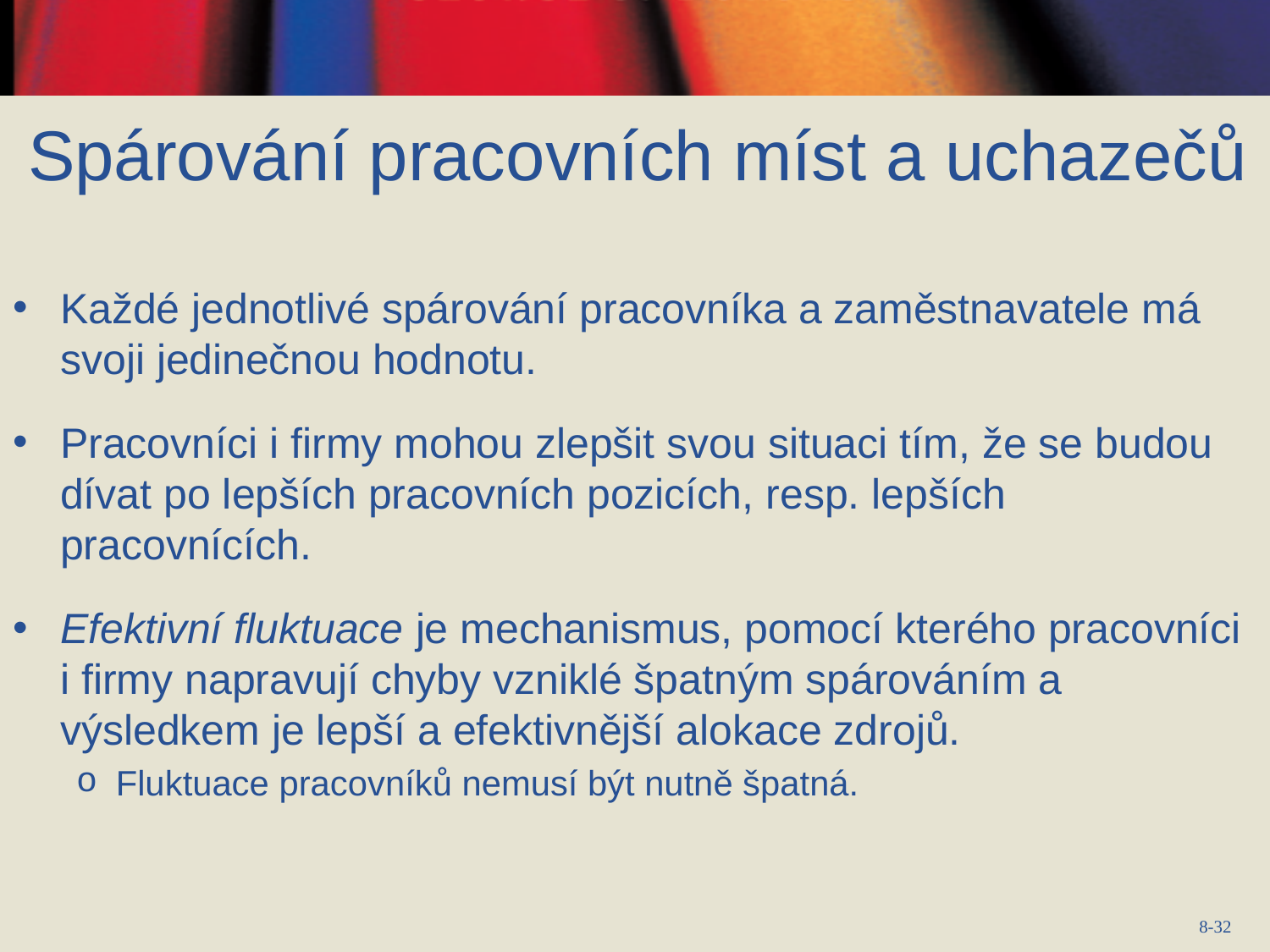

Spárování pracovních míst a uchazečů
Každé jednotlivé spárování pracovníka a zaměstnavatele má svoji jedinečnou hodnotu.

Pracovníci i firmy mohou zlepšit svou situaci tím, že se budou dívat po lepších pracovních pozicích, resp. lepších pracovnících.

Efektivní fluktuace je mechanismus, pomocí kterého pracovníci i firmy napravují chyby vzniklé špatným spárováním a výsledkem je lepší a efektivnější alokace zdrojů.
Fluktuace pracovníků nemusí být nutně špatná.